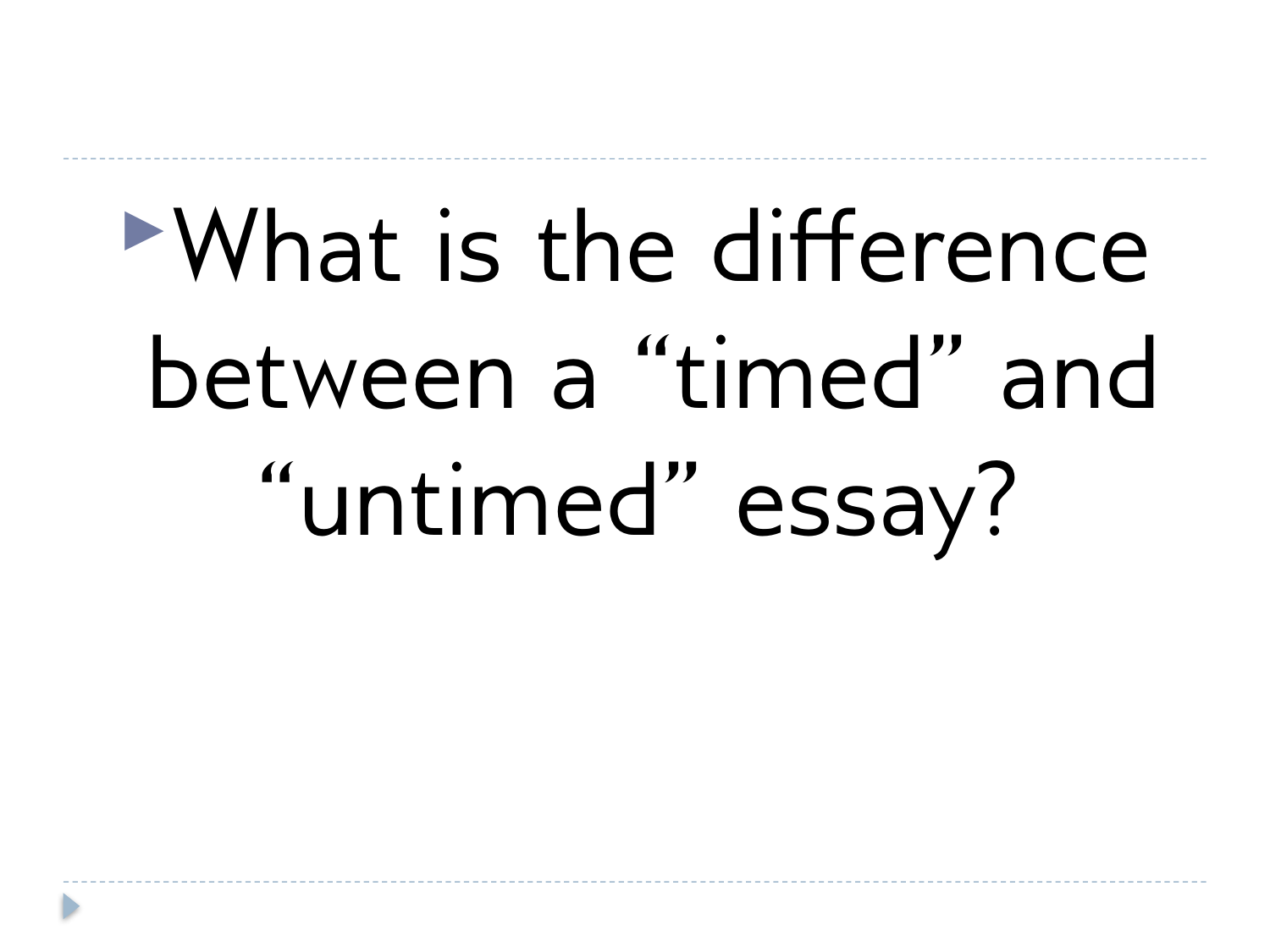

#
What is the difference between a “timed” and “untimed” essay?